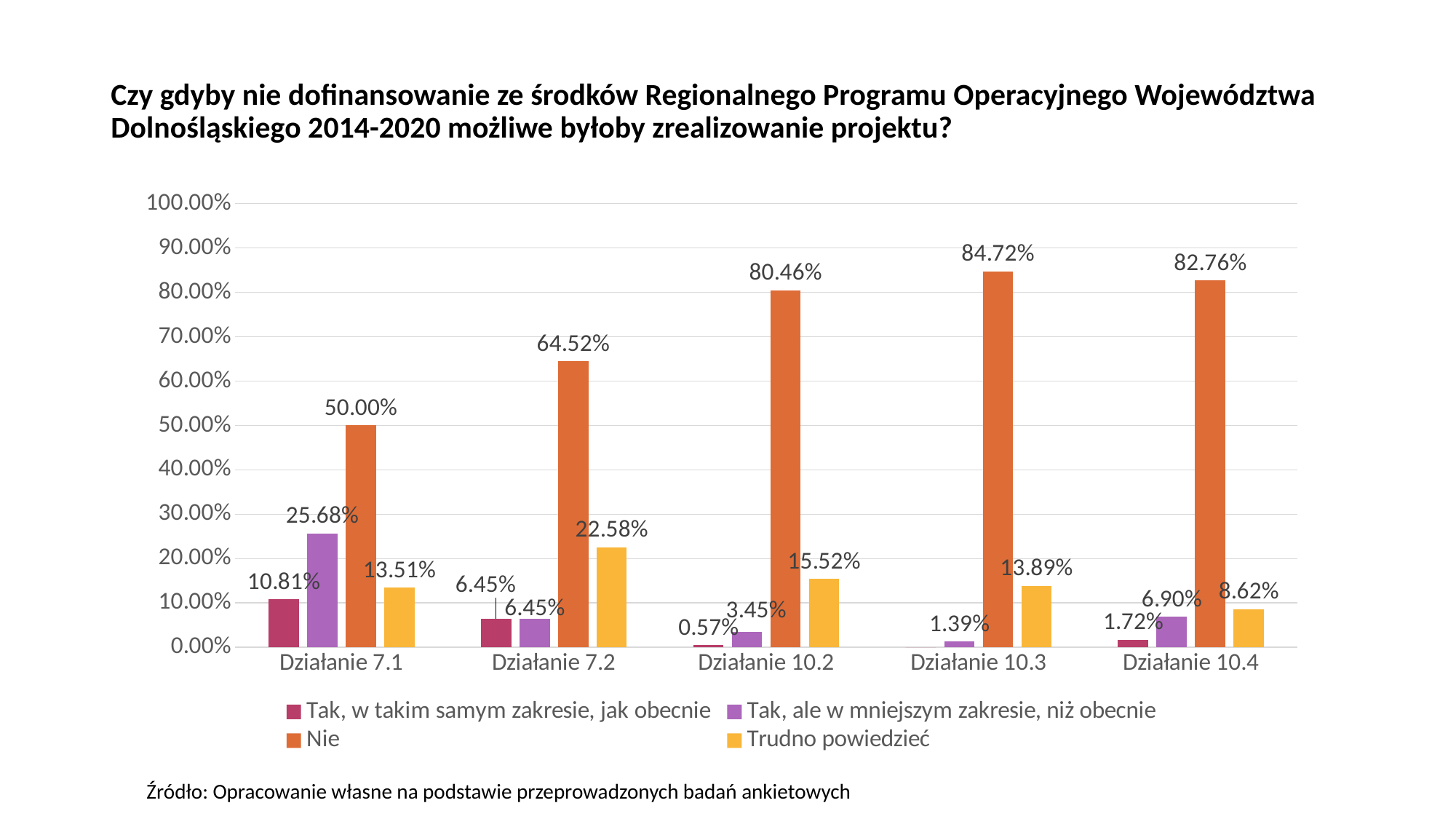

# Czy gdyby nie dofinansowanie ze środków Regionalnego Programu Operacyjnego Województwa Dolnośląskiego 2014-2020 możliwe byłoby zrealizowanie projektu?

### Chart

| Category | Tak, w takim samym zakresie, jak obecnie | Tak, ale w mniejszym zakresie, niż obecnie | Nie | Trudno powiedzieć  |
|---|---|---|---|---|
| Działanie 7.1 | 0.1081081081081081 | 0.25675675675675674 | 0.5 | 0.13513513513513514 |
| Działanie 7.2 | 0.06451612903225806 | 0.06451612903225806 | 0.6451612903225806 | 0.2258064516129032 |
| Działanie 10.2 | 0.005747126436781609 | 0.034482758620689655 | 0.8045977011494253 | 0.15517241379310345 |
| Działanie 10.3 | 0.0 | 0.013888888888888888 | 0.8472222222222222 | 0.1388888888888889 |
| Działanie 10.4 | 0.017241379310344827 | 0.06896551724137931 | 0.8275862068965517 | 0.08620689655172414 |
Źródło: Opracowanie własne na podstawie przeprowadzonych badań ankietowych